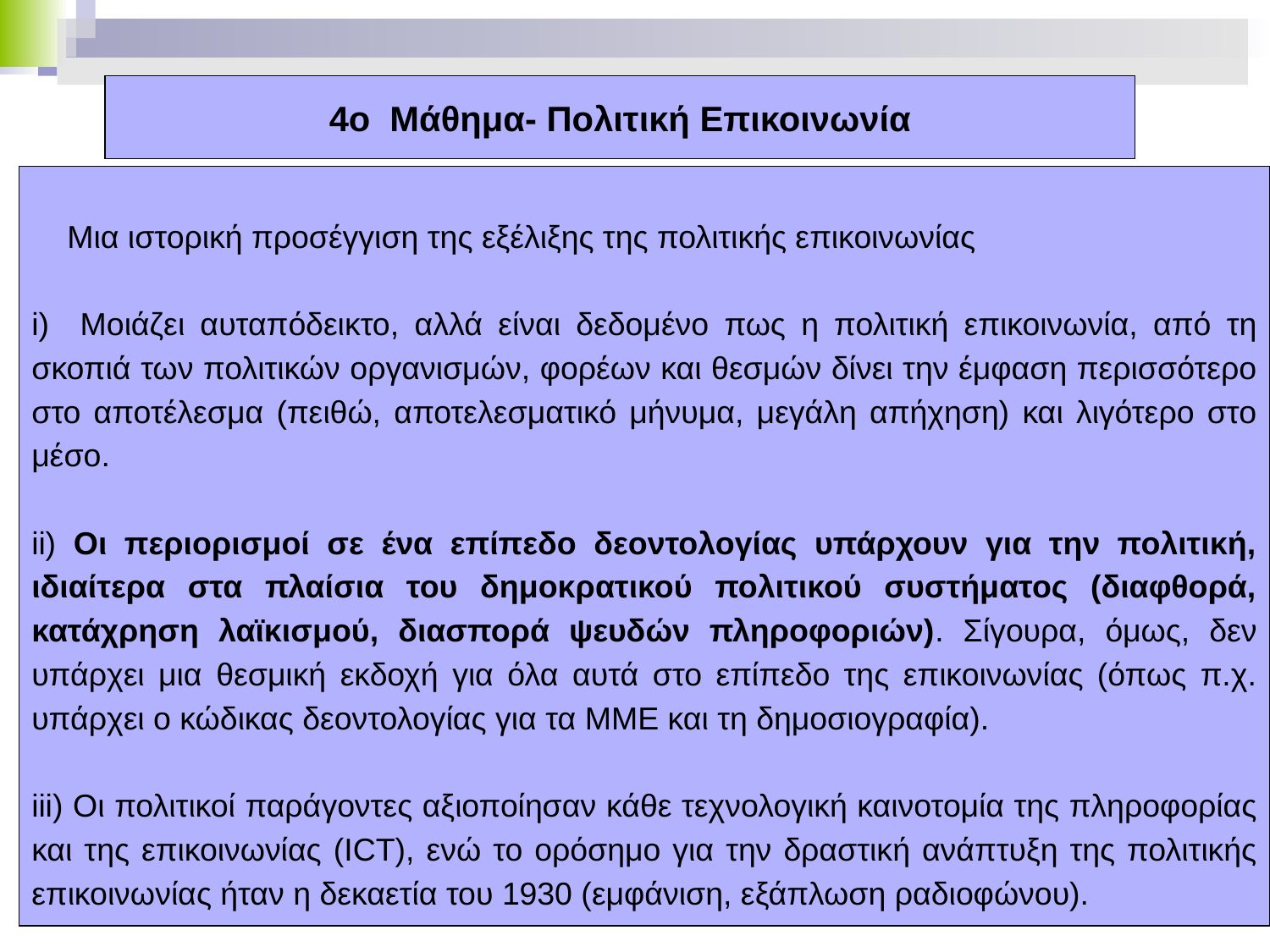

# 4ο  Μάθημα- Πολιτική Επικοινωνία

    Μια ιστορική προσέγγιση της εξέλιξης της πολιτικής επικοινωνίας

i)  Μοιάζει αυταπόδεικτο, αλλά είναι δεδομένο πως η πολιτική επικοινωνία, από τη σκοπιά των πολιτικών οργανισμών, φορέων και θεσμών δίνει την έμφαση περισσότερο στο αποτέλεσμα (πειθώ, αποτελεσματικό μήνυμα, μεγάλη απήχηση) και λιγότερο στο μέσο.

ii) Οι περιορισμοί σε ένα επίπεδο δεοντολογίας υπάρχουν για την πολιτική, ιδιαίτερα στα πλαίσια του δημοκρατικού πολιτικού συστήματος (διαφθορά, κατάχρηση λαϊκισμού, διασπορά ψευδών πληροφοριών). Σίγουρα, όμως, δεν υπάρχει μια θεσμική εκδοχή για όλα αυτά στο επίπεδο της επικοινωνίας (όπως π.χ. υπάρχει ο κώδικας δεοντολογίας για τα ΜΜΕ και τη δημοσιογραφία).

iii) Οι πολιτικοί παράγοντες αξιοποίησαν κάθε τεχνολογική καινοτομία της πληροφορίας και της επικοινωνίας (ICT), ενώ το ορόσημο για την δραστική ανάπτυξη της πολιτικής επικοινωνίας ήταν η δεκαετία του 1930 (εμφάνιση, εξάπλωση ραδιοφώνου).